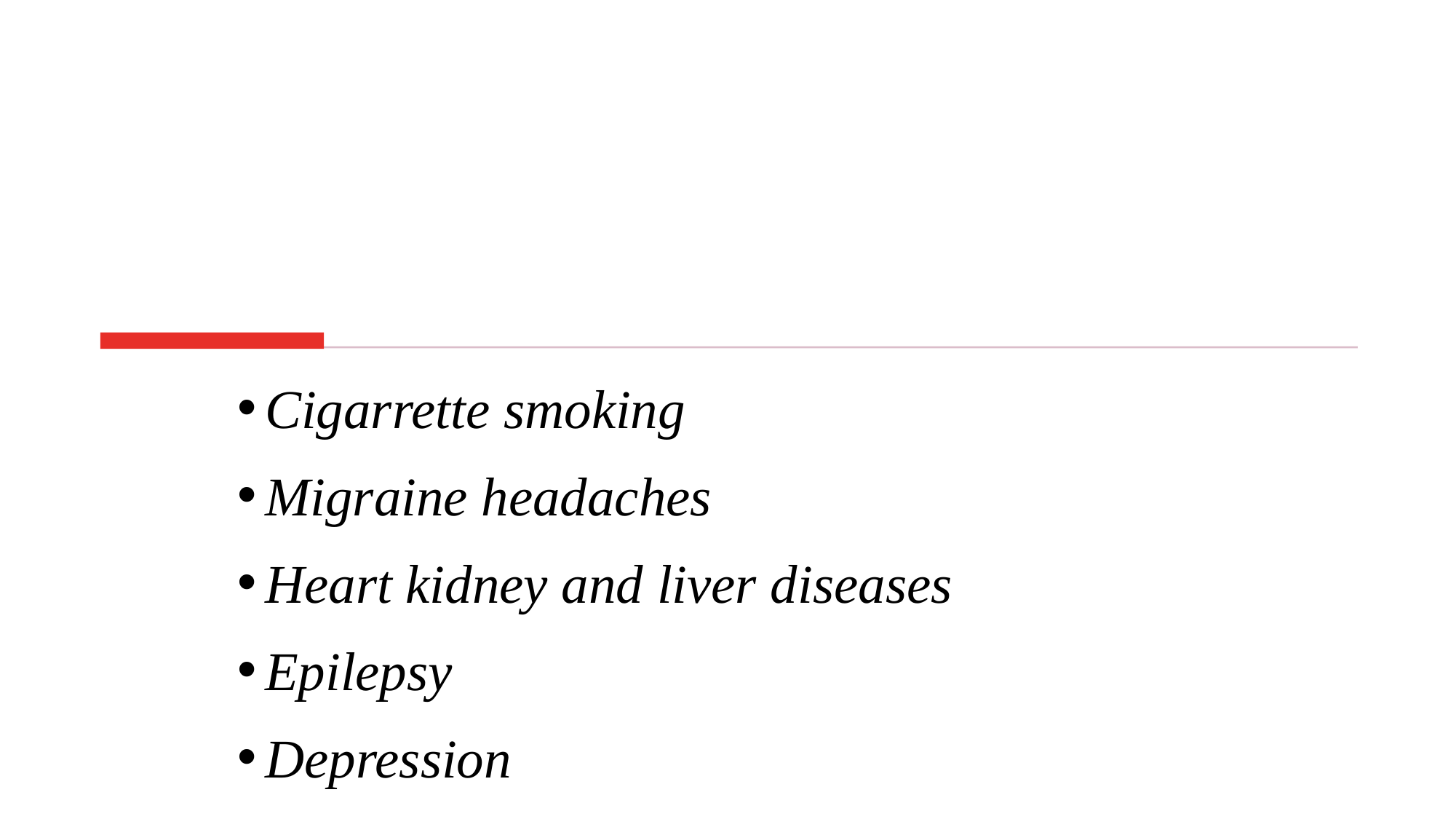

Cigarrette smoking
Migraine headaches
Heart kidney and liver diseases
Epilepsy
Depression